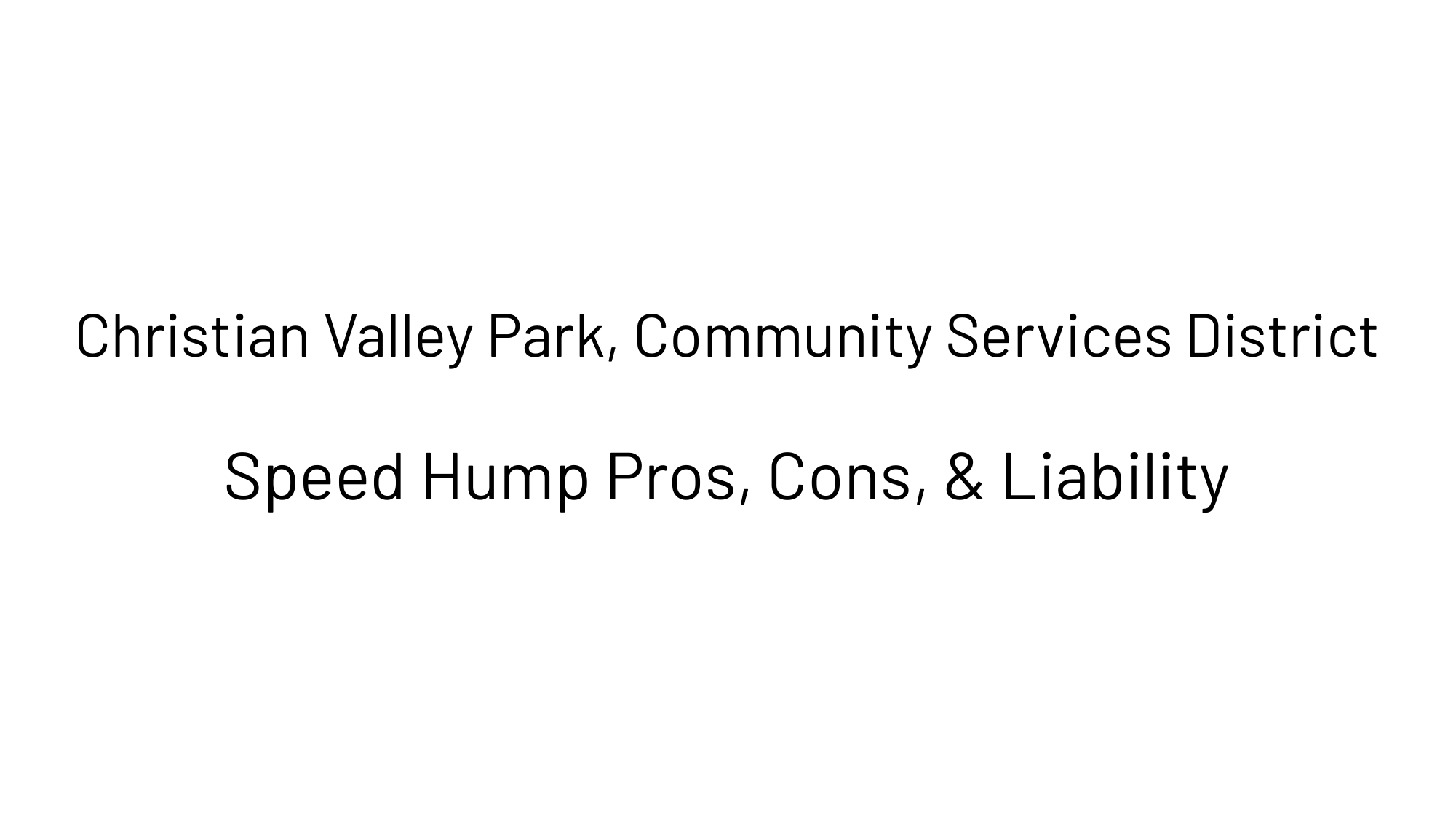

# Christian Valley Park, Community Services District Speed Hump Pros, Cons, & Liability